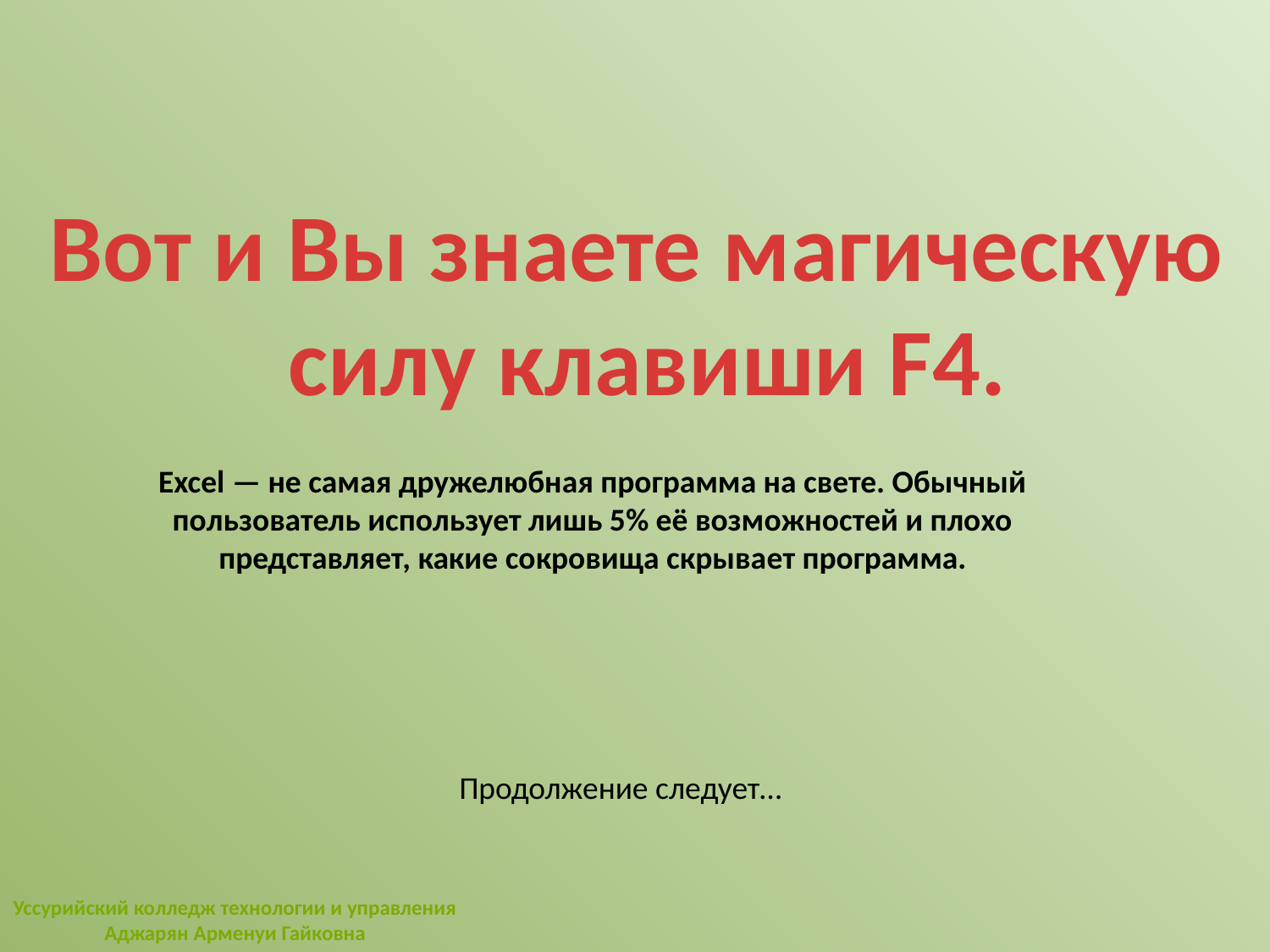

Вот и Вы знаете магическую
 силу клавиши F4.
Excel — не самая дружелюбная программа на свете. Обычный пользователь использует лишь 5% её возможностей и плохо представляет, какие сокровища скрывает программа.
Продолжение следует…
Уссурийский колледж технологии и управления
Аджарян Арменуи Гайковна